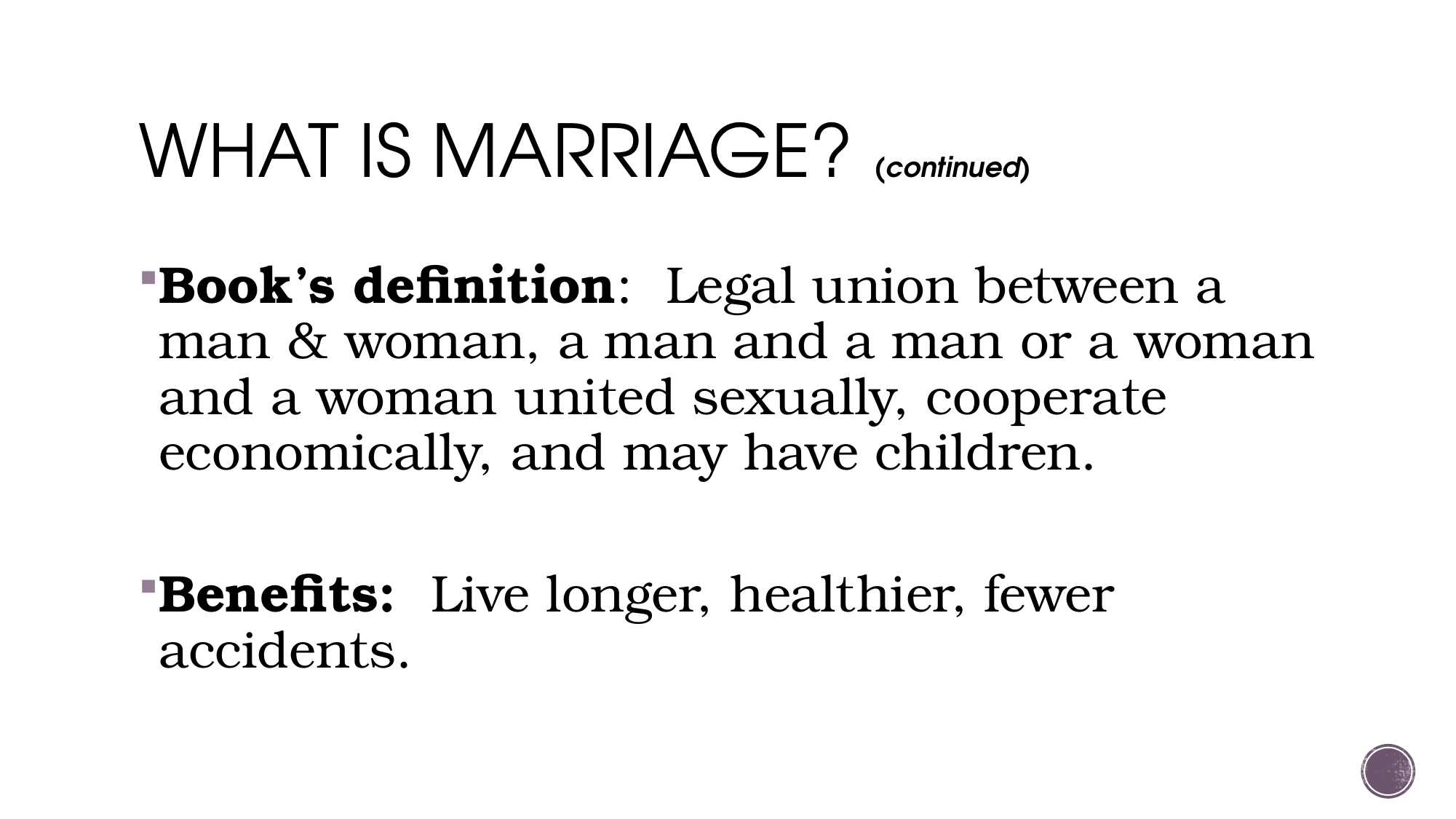

# WHAT IS MARRIAGE? (continued)
Book’s definition:  Legal union between a man & woman, a man and a man or a woman and a woman united sexually, cooperate economically, and may have children.

Benefits:  Live longer, healthier, fewer accidents.